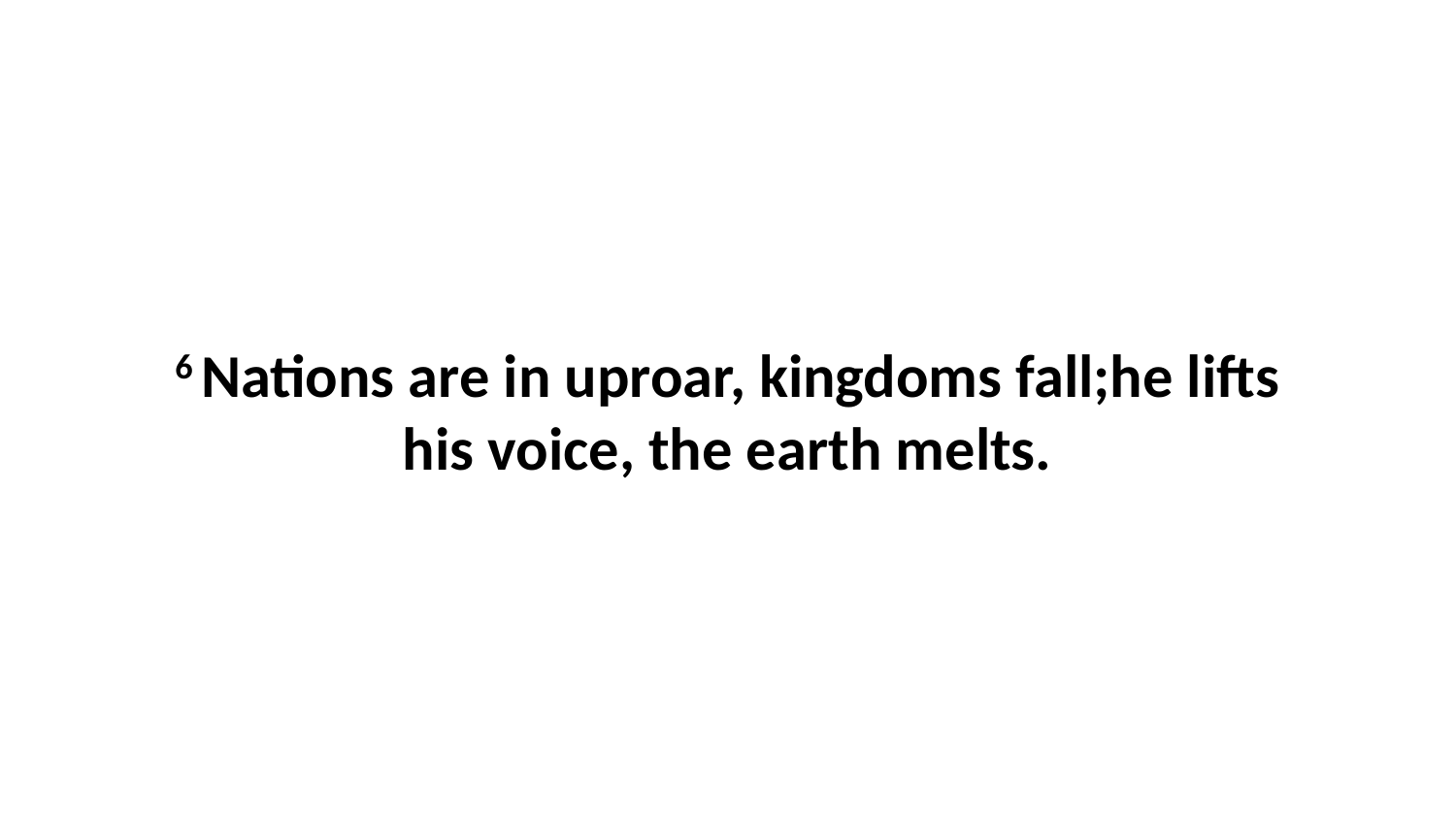

6 Nations are in uproar, kingdoms fall;he lifts his voice, the earth melts.